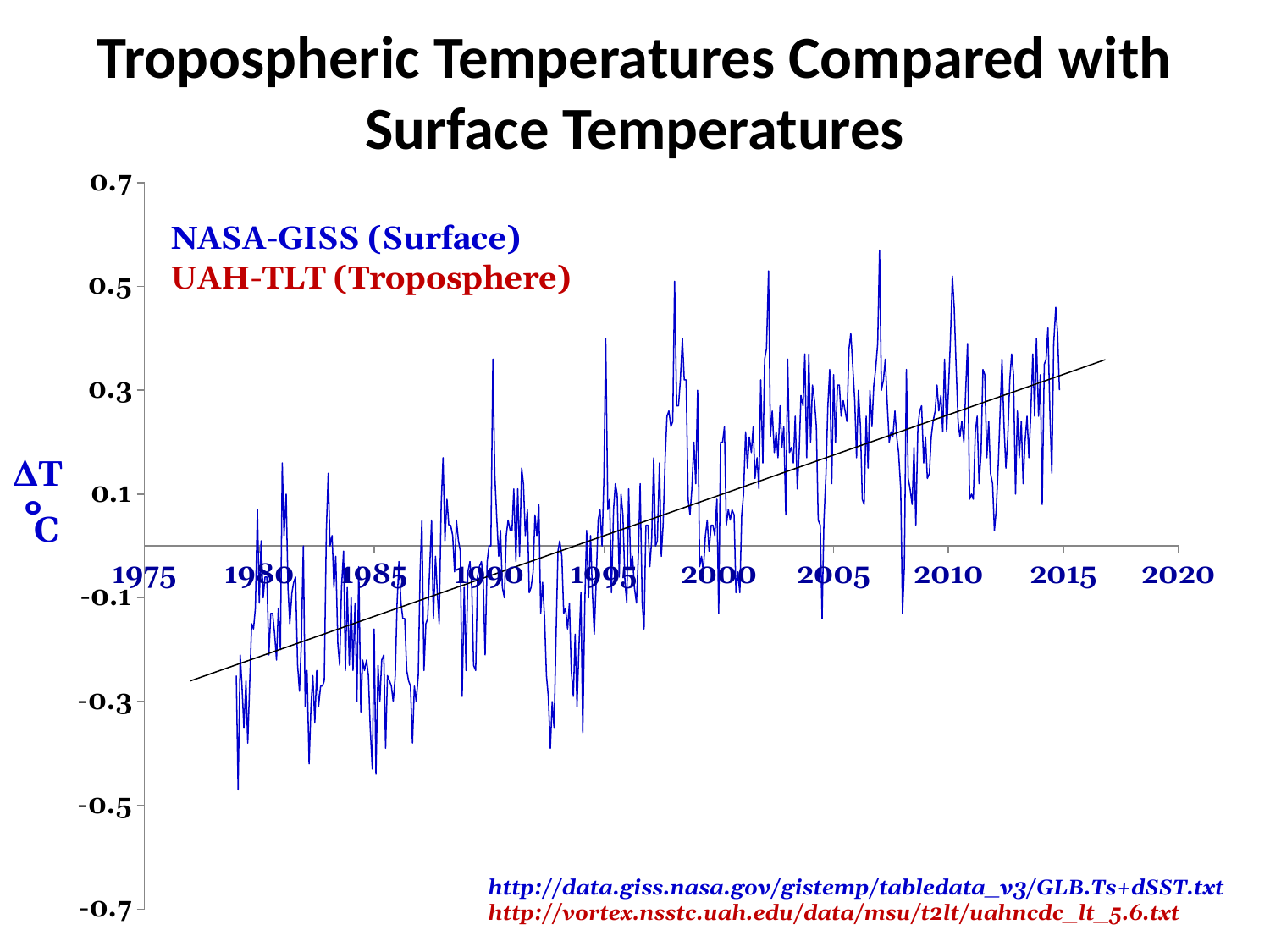

# Tropospheric Temperatures Compared with Surface Temperatures

### Chart

| Category |  |  |
|---|---|---|
ΔT   ̊C
http://data.giss.nasa.gov/gistemp/tabledata_v3/GLB.Ts+dSST.txt
http://vortex.nsstc.uah.edu/data/msu/t2lt/uahncdc_lt_5.6.txt